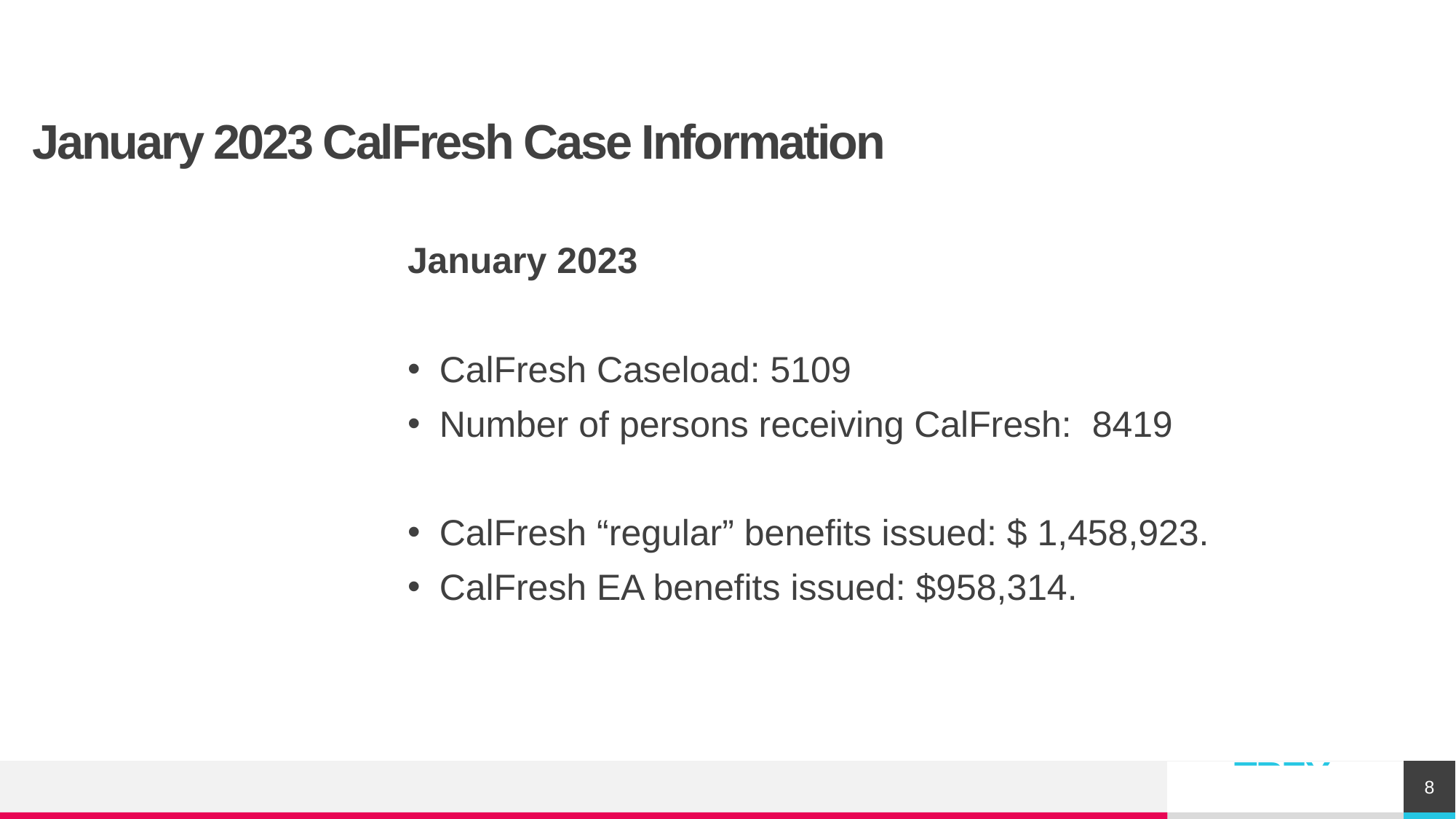

# January 2023 CalFresh Case Information
January 2023

CalFresh Caseload: 5109
Number of persons receiving CalFresh:  8419

CalFresh “regular” benefits issued: $ 1,458,923.
CalFresh EA benefits issued: $958,314.

8